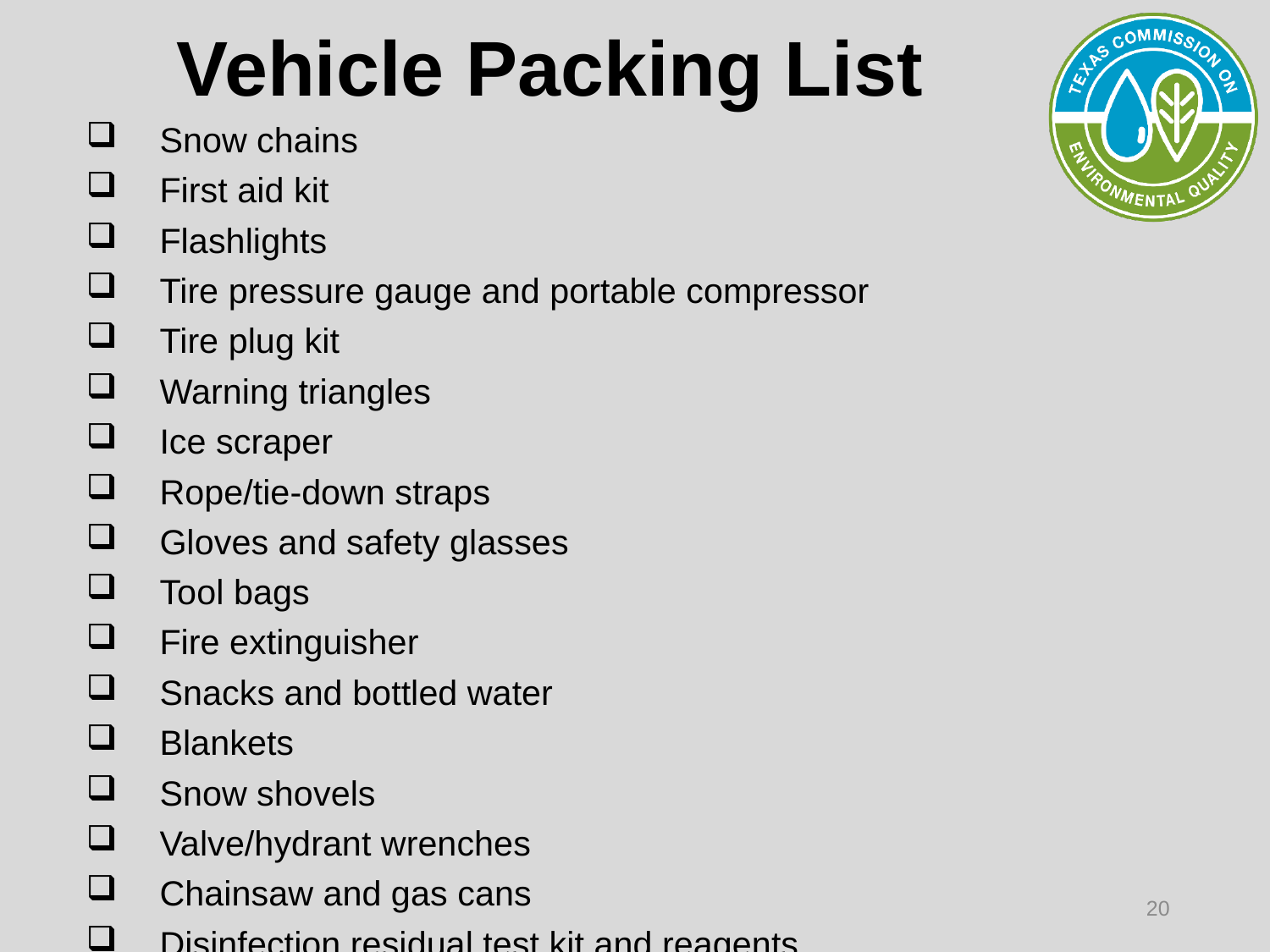

# Vehicle Packing List
Snow chains
First aid kit
Flashlights
Tire pressure gauge and portable compressor
Tire plug kit
Warning triangles
Ice scraper
Rope/tie-down straps
Gloves and safety glasses
Tool bags
Fire extinguisher
Snacks and bottled water
Blankets
Snow shovels
Valve/hydrant wrenches
Chainsaw and gas cans
Disinfection residual test kit and reagents

20